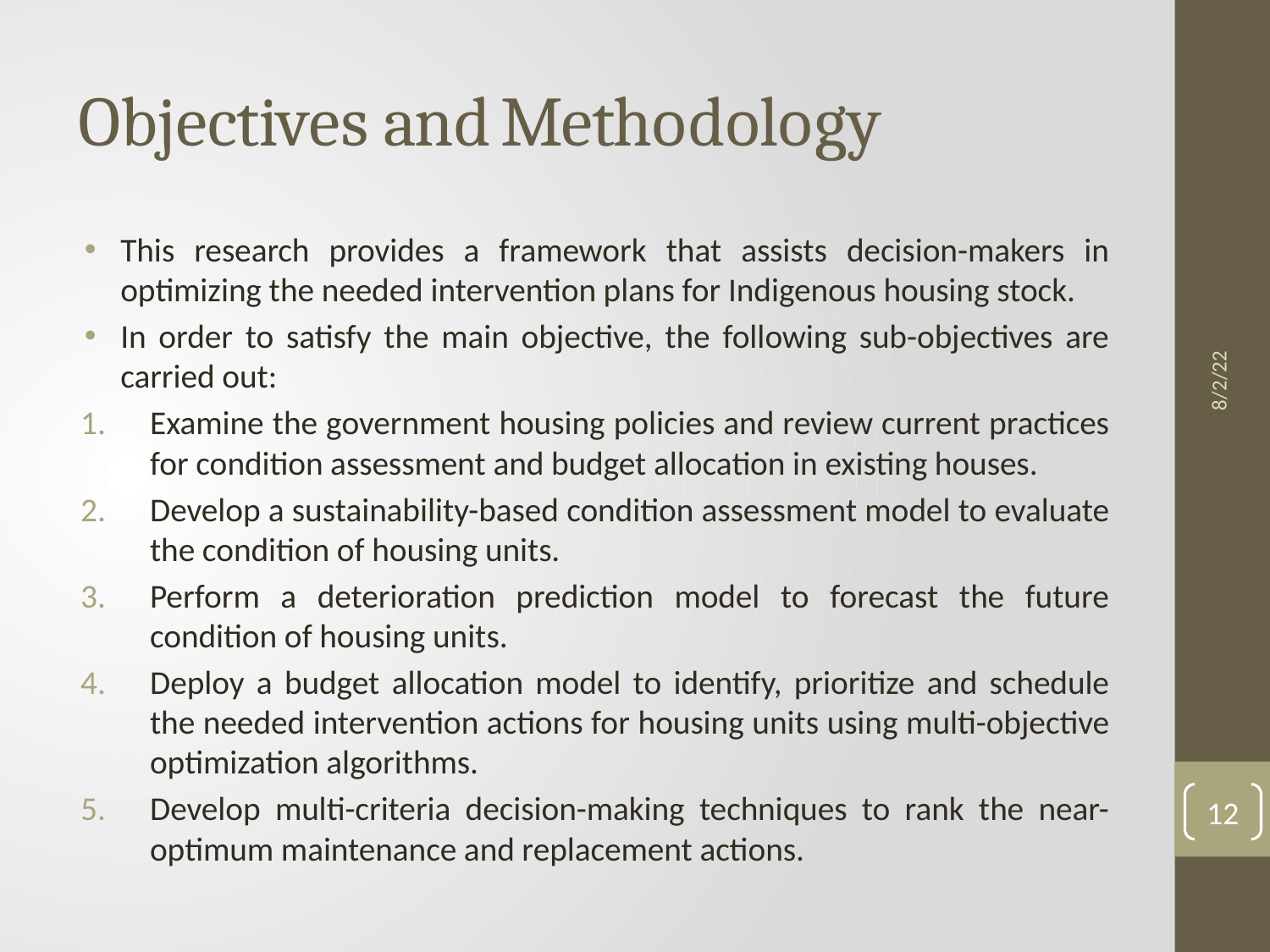

# Objectives and Methodology
This research provides a framework that assists decision-makers in optimizing the needed intervention plans for Indigenous housing stock.
In order to satisfy the main objective, the following sub-objectives are carried out:
Examine the government housing policies and review current practices for condition assessment and budget allocation in existing houses.
Develop a sustainability-based condition assessment model to evaluate the condition of housing units.
Perform a deterioration prediction model to forecast the future condition of housing units.
Deploy a budget allocation model to identify, prioritize and schedule the needed intervention actions for housing units using multi-objective optimization algorithms.
Develop multi-criteria decision-making techniques to rank the near-optimum maintenance and replacement actions.
8/2/22
12